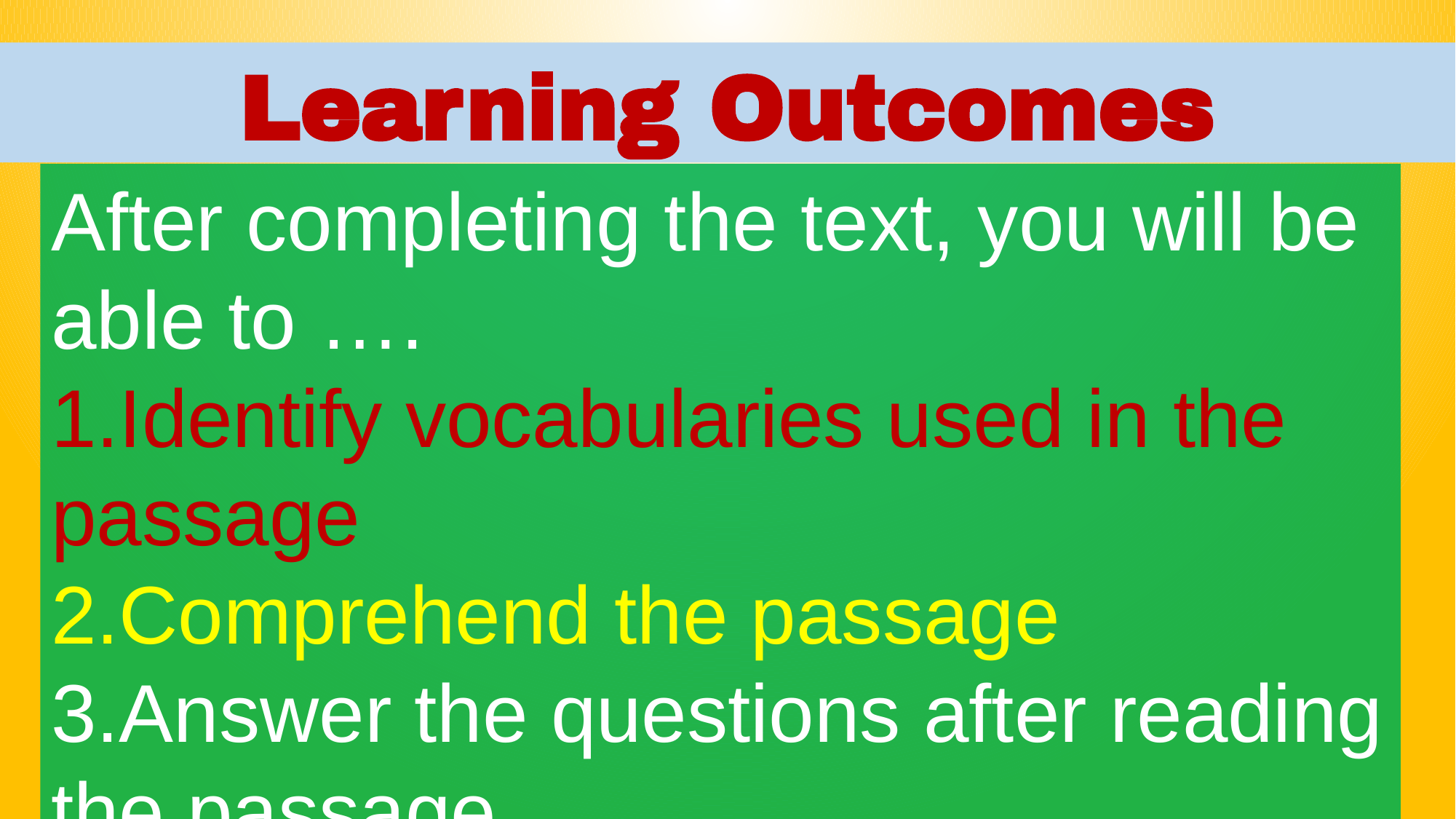

Learning Outcomes
After completing the text, you will be able to ….
1.Identify vocabularies used in the passage
2.Comprehend the passage
3.Answer the questions after reading the passage
4.Make conversation with fellow students on dream